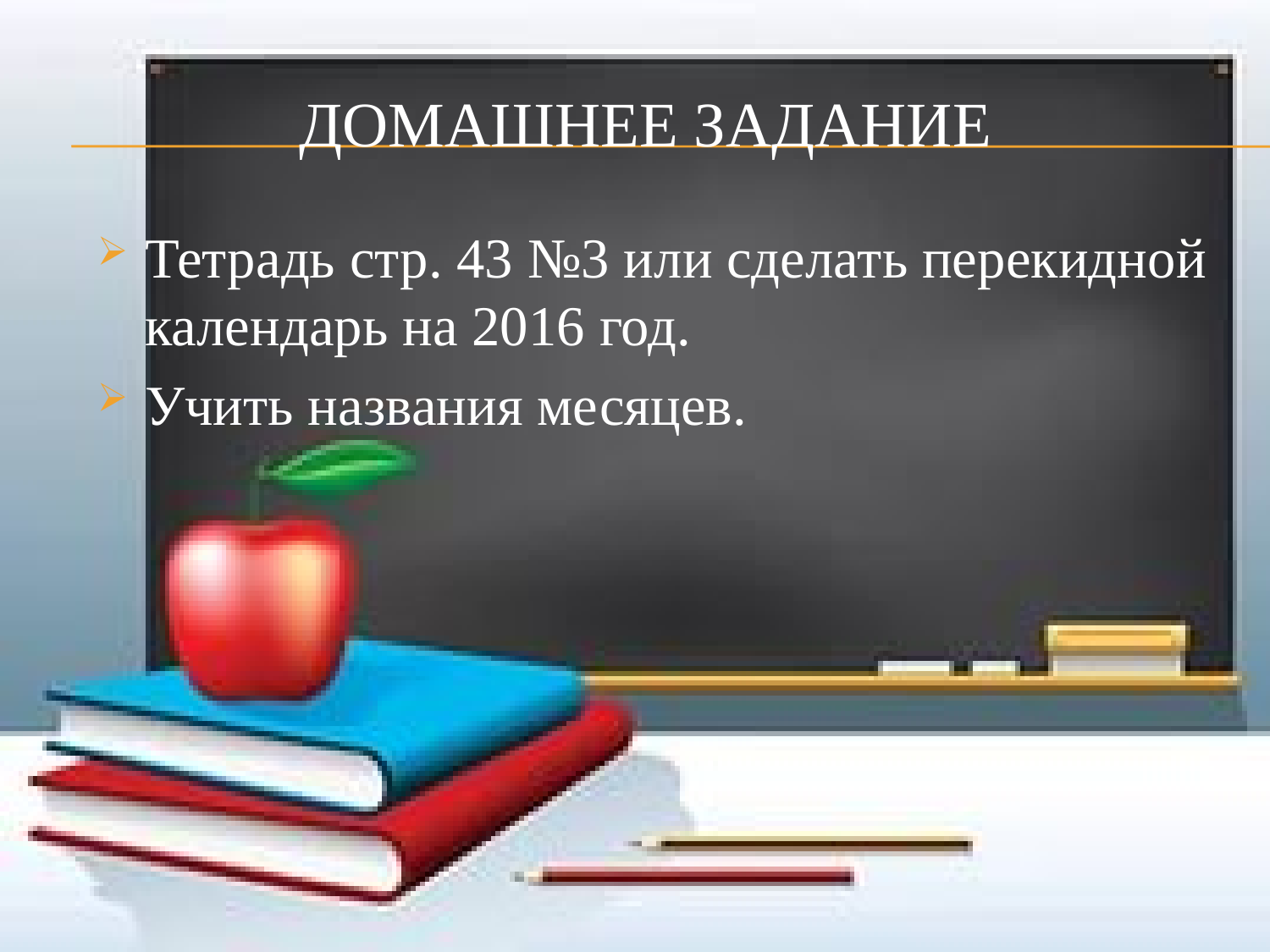

# Домашнее задание
Тетрадь стр. 43 №3 или сделать перекидной календарь на 2016 год.
Учить названия месяцев.